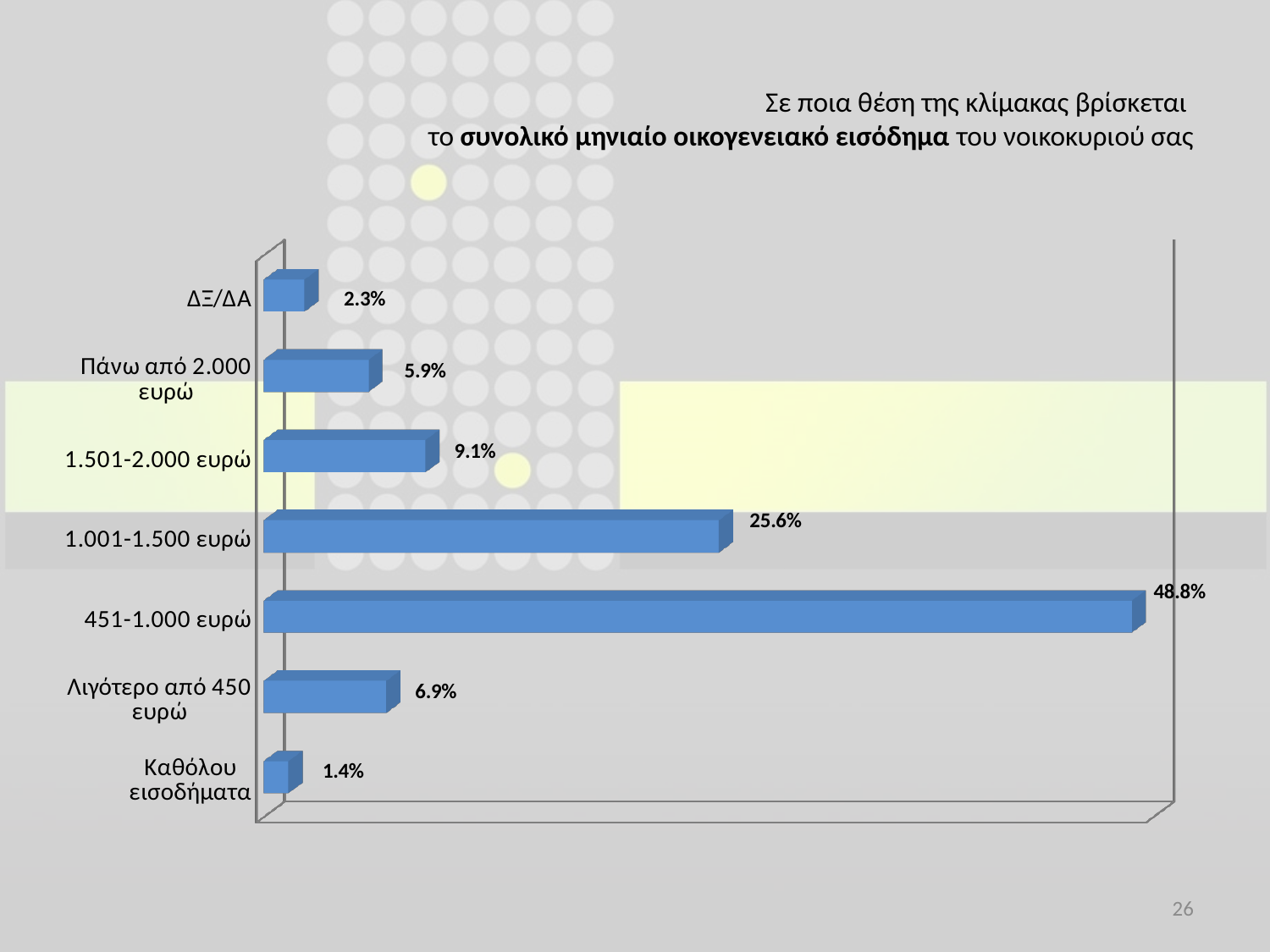

# Σε ποια θέση της κλίμακας βρίσκεται το συνολικό μηνιαίο οικογενειακό εισόδημα του νοικοκυριού σας

[unsupported chart]

26